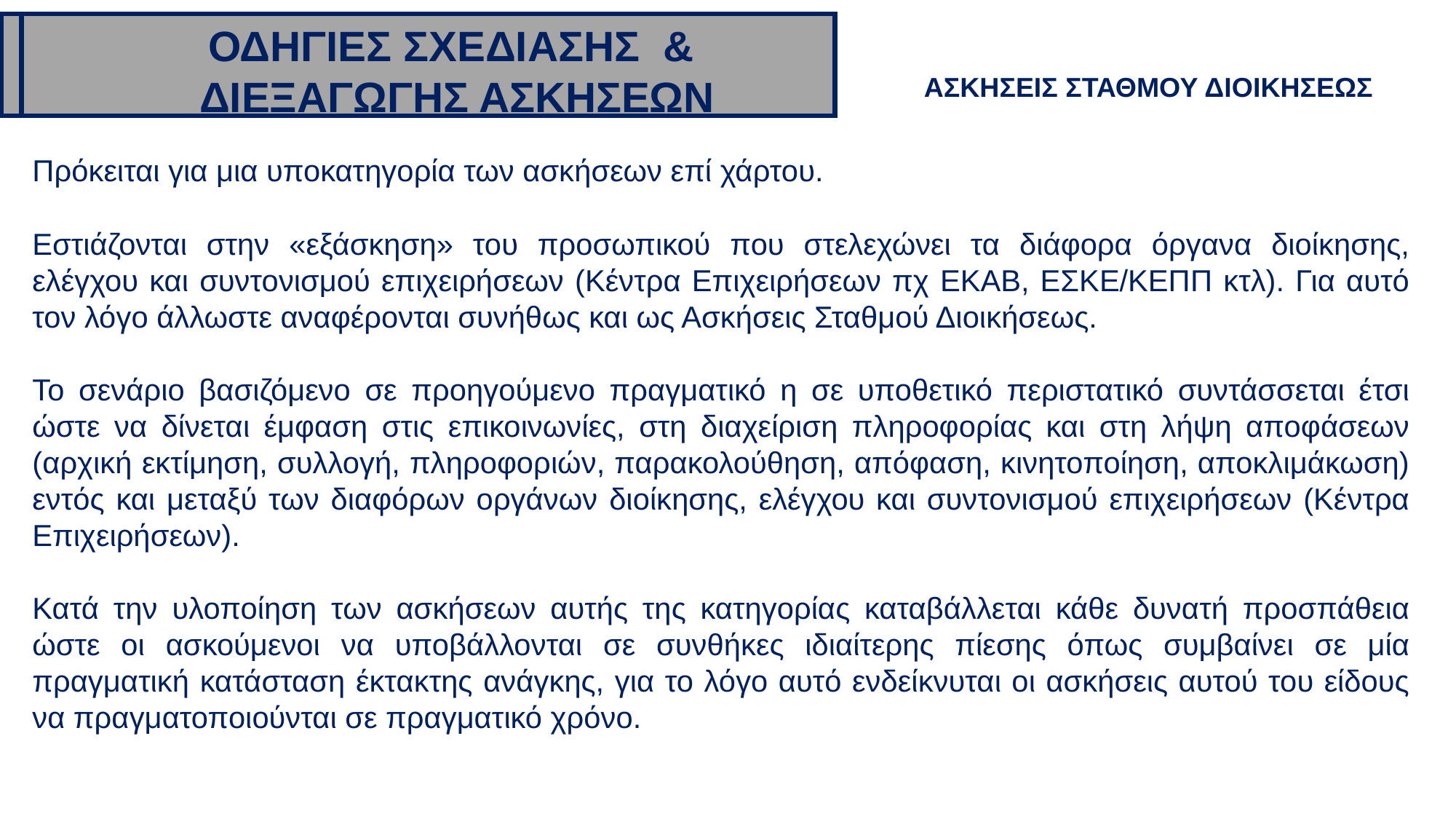

ΟΔΗΓΙΕΣ ΣΧΕΔΙΑΣΗΣ  &
 ΔΙΕΞΑΓΩΓΗΣ ΑΣΚΗΣΕΩΝ
ΑΣΚΗΣΕΙΣ ΣΤΑΘΜΟΥ ΔΙΟΙΚΗΣΕΩΣ
Πρόκειται για μια υποκατηγορία των ασκήσεων επί χάρτου.

Εστιάζονται στην «εξάσκηση» του προσωπικού που στελεχώνει τα διάφορα όργανα διοίκησης, ελέγχου και συντονισμού επιχειρήσεων (Κέντρα Επιχειρήσεων πχ ΕΚΑΒ, ΕΣΚΕ/ΚΕΠΠ κτλ). Για αυτό τον λόγο άλλωστε αναφέρονται συνήθως και ως Ασκήσεις Σταθμού Διοικήσεως.

Το σενάριο βασιζόμενο σε προηγούμενο πραγματικό η σε υποθετικό περιστατικό συντάσσεται έτσι ώστε να δίνεται έμφαση στις επικοινωνίες, στη διαχείριση πληροφορίας και στη λήψη αποφάσεων (αρχική εκτίμηση, συλλογή, πληροφοριών, παρακολούθηση, απόφαση, κινητοποίηση, αποκλιμάκωση) εντός και μεταξύ των διαφόρων οργάνων διοίκησης, ελέγχου και συντονισμού επιχειρήσεων (Κέντρα Επιχειρήσεων).

Κατά την υλοποίηση των ασκήσεων αυτής της κατηγορίας καταβάλλεται κάθε δυνατή προσπάθεια ώστε οι ασκούμενοι να υποβάλλονται σε συνθήκες ιδιαίτερης πίεσης όπως συμβαίνει σε μία πραγματική κατάσταση έκτακτης ανάγκης, για το λόγο αυτό ενδείκνυται οι ασκήσεις αυτού του είδους να πραγματοποιούνται σε πραγματικό χρόνο.